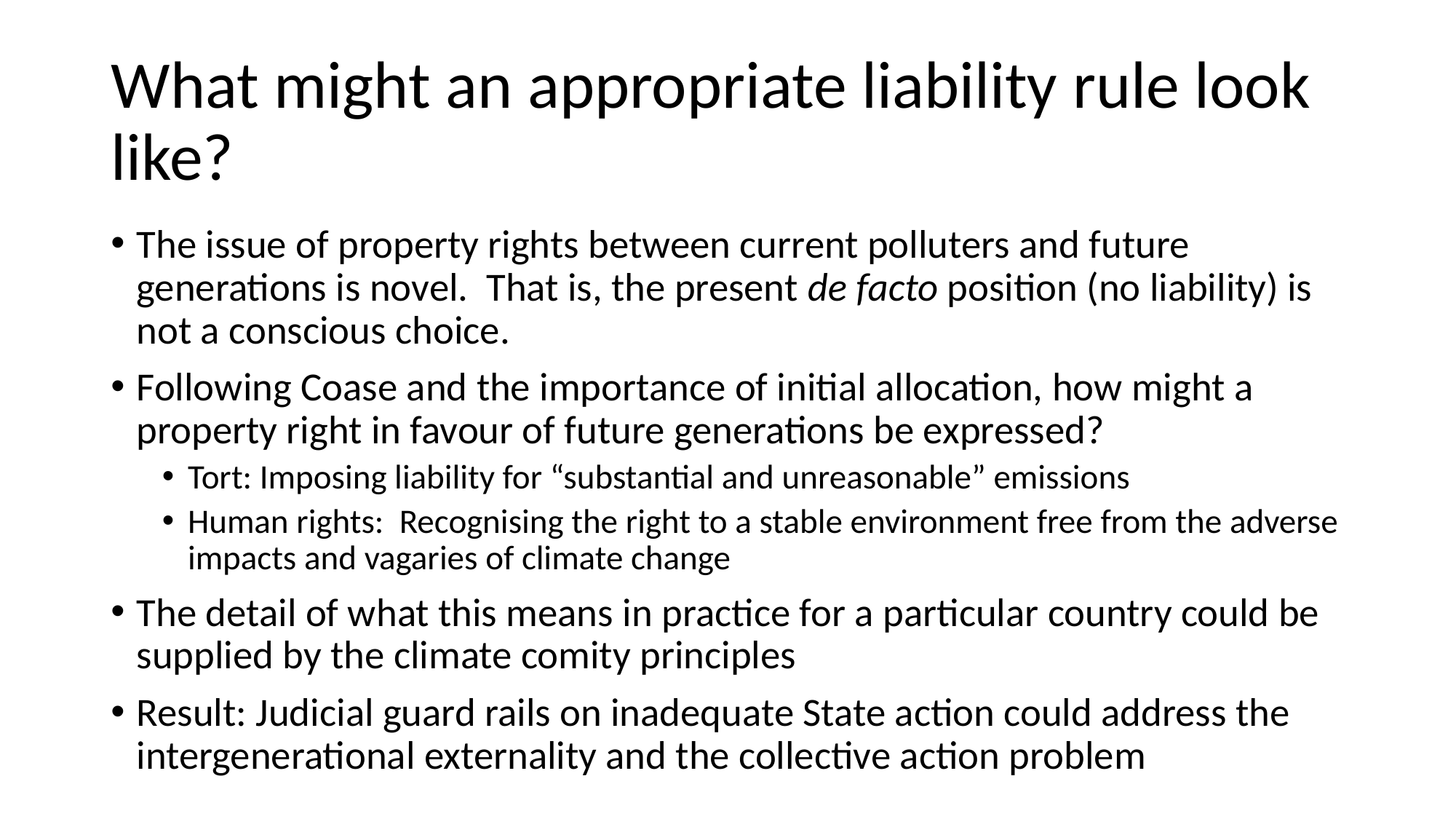

# What might an appropriate liability rule look like?
The issue of property rights between current polluters and future generations is novel.  That is, the present de facto position (no liability) is not a conscious choice.
Following Coase and the importance of initial allocation, how might a property right in favour of future generations be expressed?
Tort: Imposing liability for “substantial and unreasonable” emissions
Human rights:  Recognising the right to a stable environment free from the adverse impacts and vagaries of climate change
The detail of what this means in practice for a particular country could be supplied by the climate comity principles
Result: Judicial guard rails on inadequate State action could address the intergenerational externality and the collective action problem